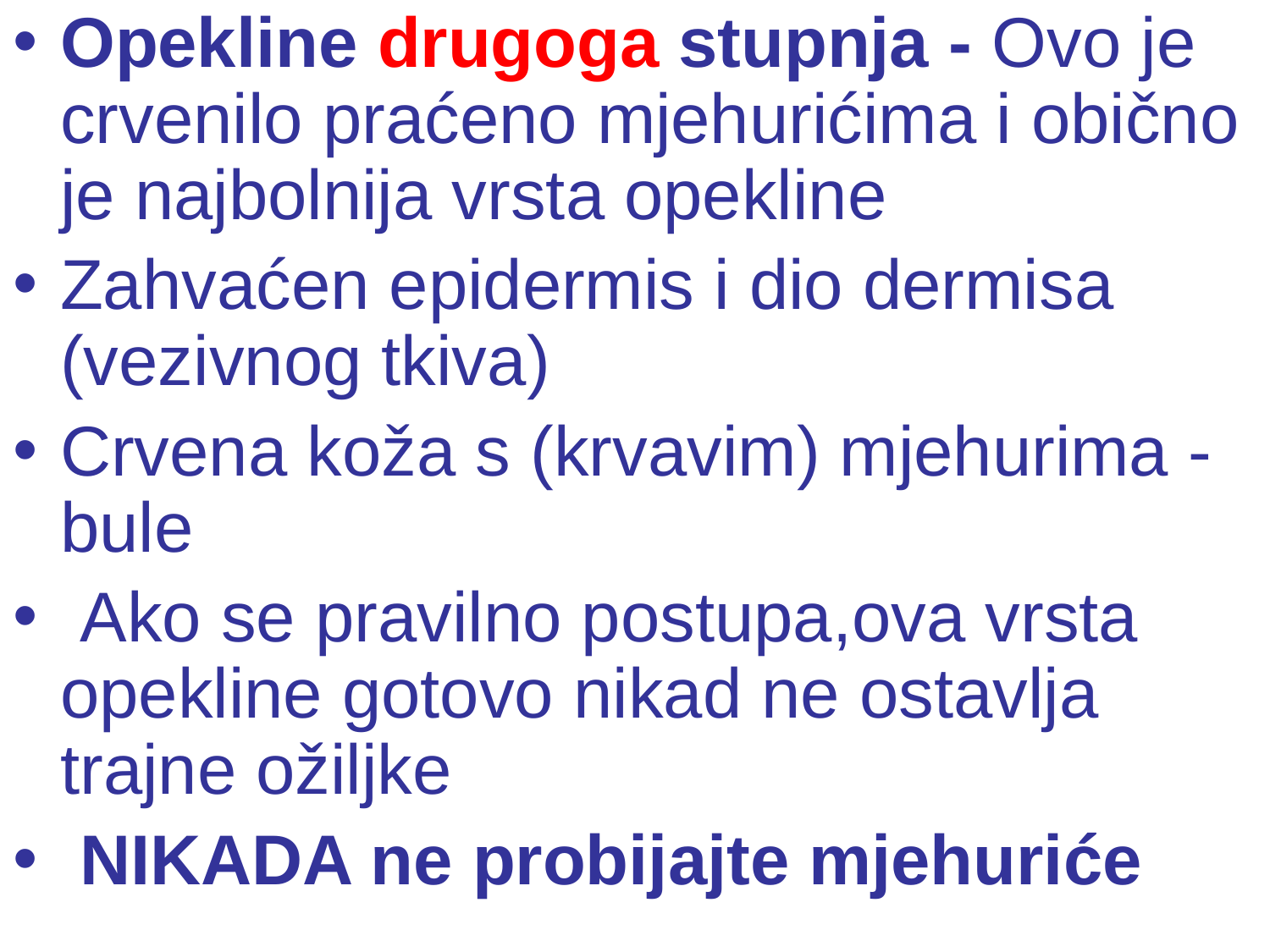

Opekline drugoga stupnja - Ovo je crvenilo praćeno mjehurićima i obično je najbolnija vrsta opekline
Zahvaćen epidermis i dio dermisa (vezivnog tkiva)
Crvena koža s (krvavim) mjehurima - bule
 Ako se pravilno postupa,ova vrsta opekline gotovo nikad ne ostavlja trajne ožiljke
 NIKADA ne probijajte mjehuriće

#